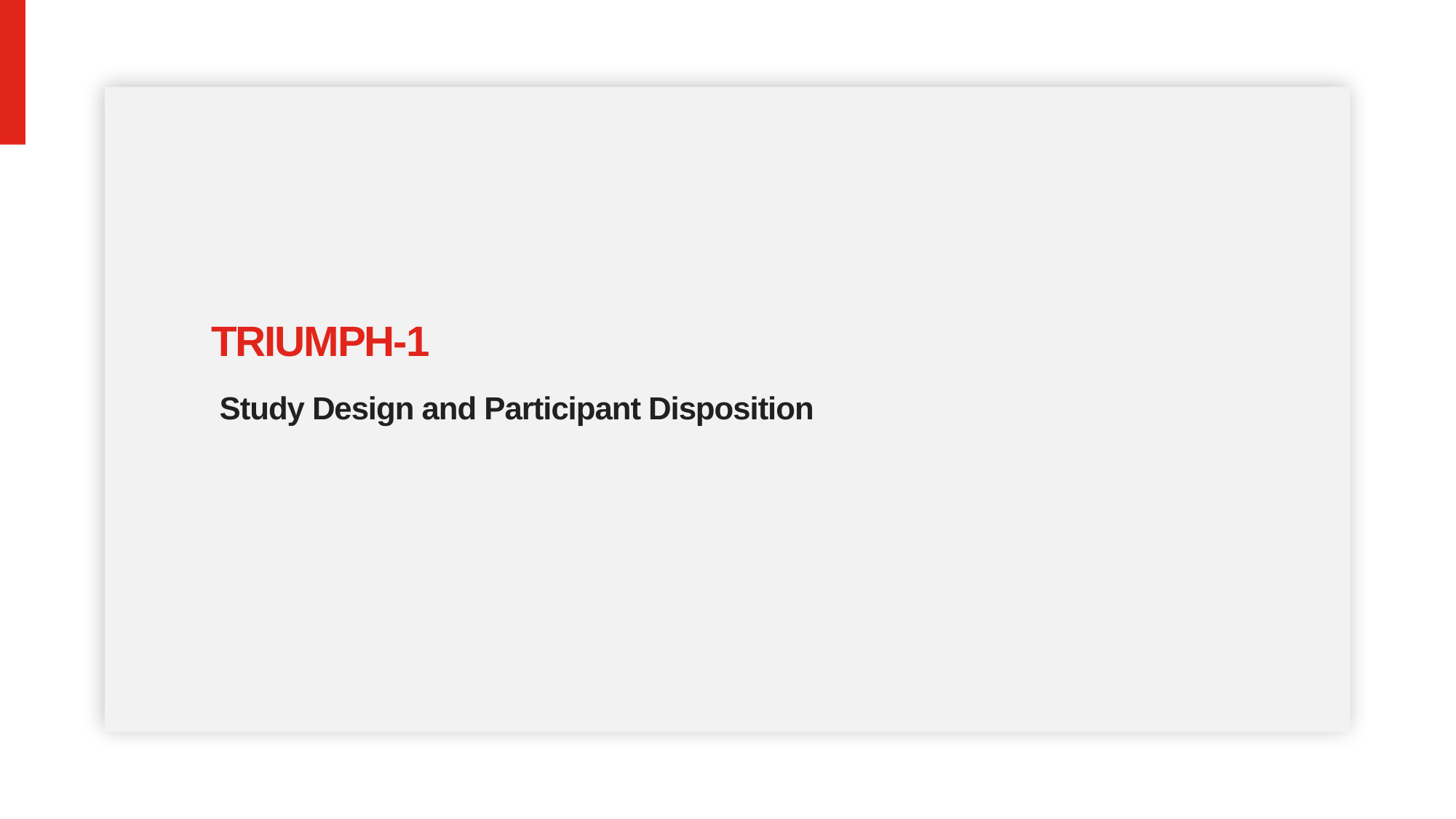

TRIUMPH-1
Study Design and Participant Disposition
Click to add RDMF, Abbreviations, and Footnotes, Arial Narrow 9
Click to add Citations, Arial Narrow 9